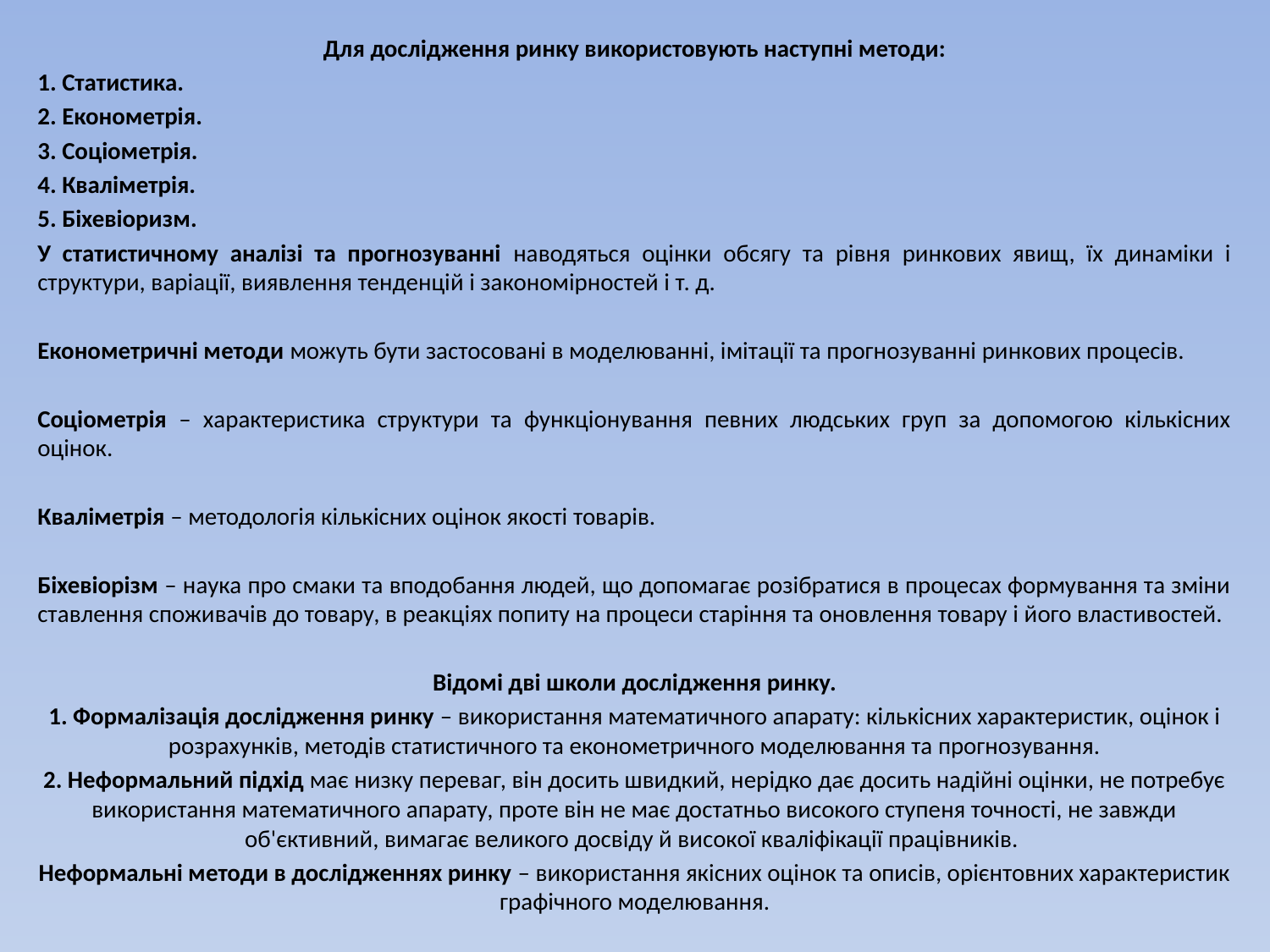

Для дослідження ринку використовують наступні методи:
1. Статистика.
2. Економетрія.
3. Соціометрія.
4. Кваліметрія.
5. Біхевіоризм.
У статистичному аналізі та прогнозуванні наводяться оцінки обсягу та рівня ринкових явищ, їх динаміки і структури, варіації, виявлення тенденцій і закономірностей і т. д.

Економетричні методи можуть бути застосовані в моделюванні, імітації та прогнозуванні ринкових процесів.

Соціометрія – характеристика структури та функціонування певних людських груп за допомогою кількісних оцінок.

Кваліметрія – методологія кількісних оцінок якості товарів.

Біхевіорізм – наука про смаки та вподобання людей, що допомагає розібратися в процесах формування та зміни ставлення споживачів до товару, в реакціях попиту на процеси старіння та оновлення товару і його властивостей.

Відомі дві школи дослідження ринку.
1. Формалізація дослідження ринку – використання математичного апарату: кількісних характеристик, оцінок і розрахунків, методів статистичного та економетричного моделювання та прогнозування.
2. Неформальний підхід має низку переваг, він досить швидкий, нерідко дає досить надійні оцінки, не потребує використання математичного апарату, проте він не має достатньо високого ступеня точності, не завжди об'єктивний, вимагає великого досвіду й високої кваліфікації працівників.
Неформальні методи в дослідженнях ринку – використання якісних оцінок та описів, орієнтовних характеристик графічного моделювання.